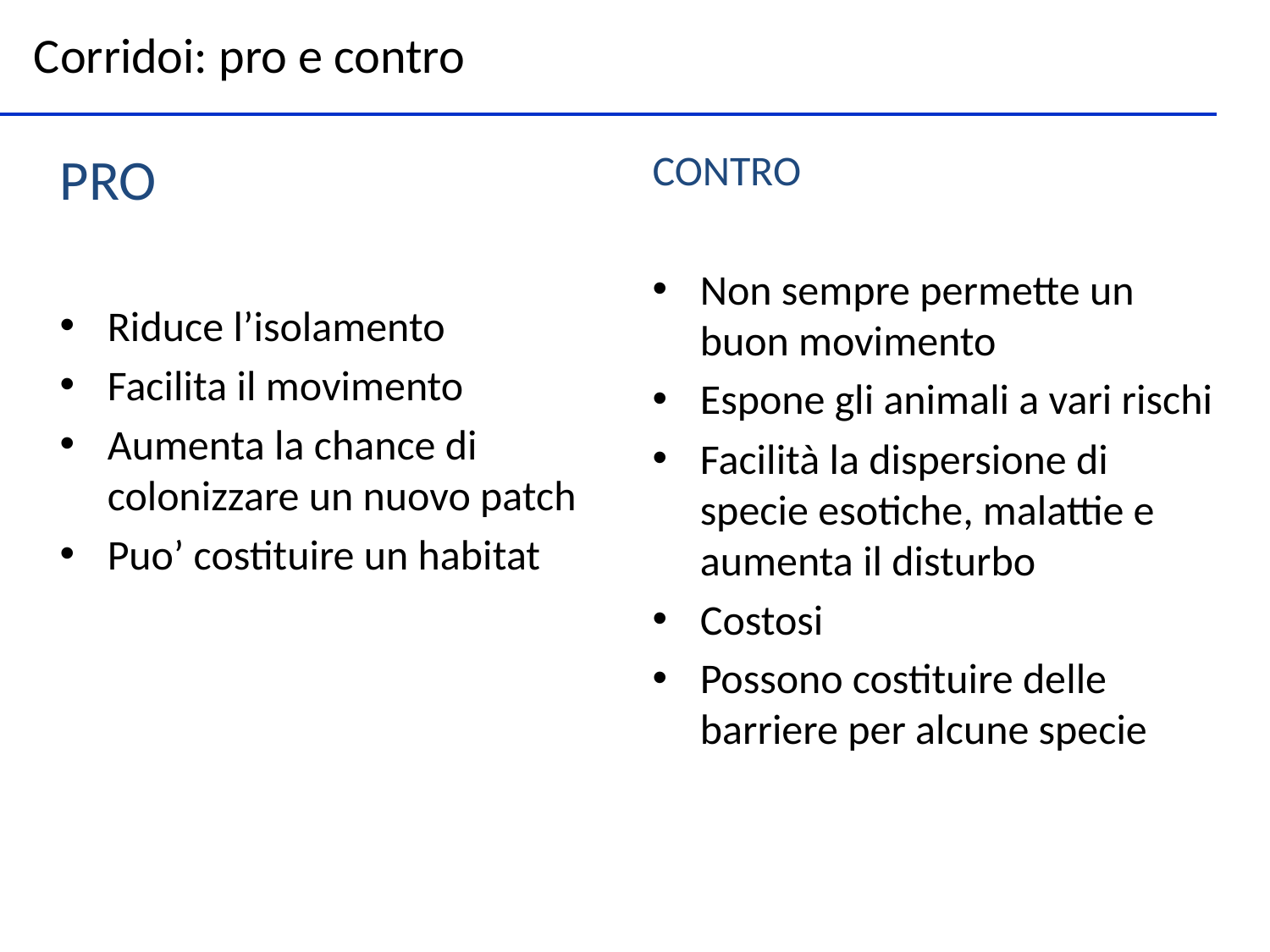

Corridoi: pro e contro
PRO

Riduce l’isolamento
Facilita il movimento
Aumenta la chance di colonizzare un nuovo patch
Puo’ costituire un habitat
CONTRO

Non sempre permette un buon movimento
Espone gli animali a vari rischi
Facilità la dispersione di specie esotiche, malattie e aumenta il disturbo
Costosi
Possono costituire delle barriere per alcune specie